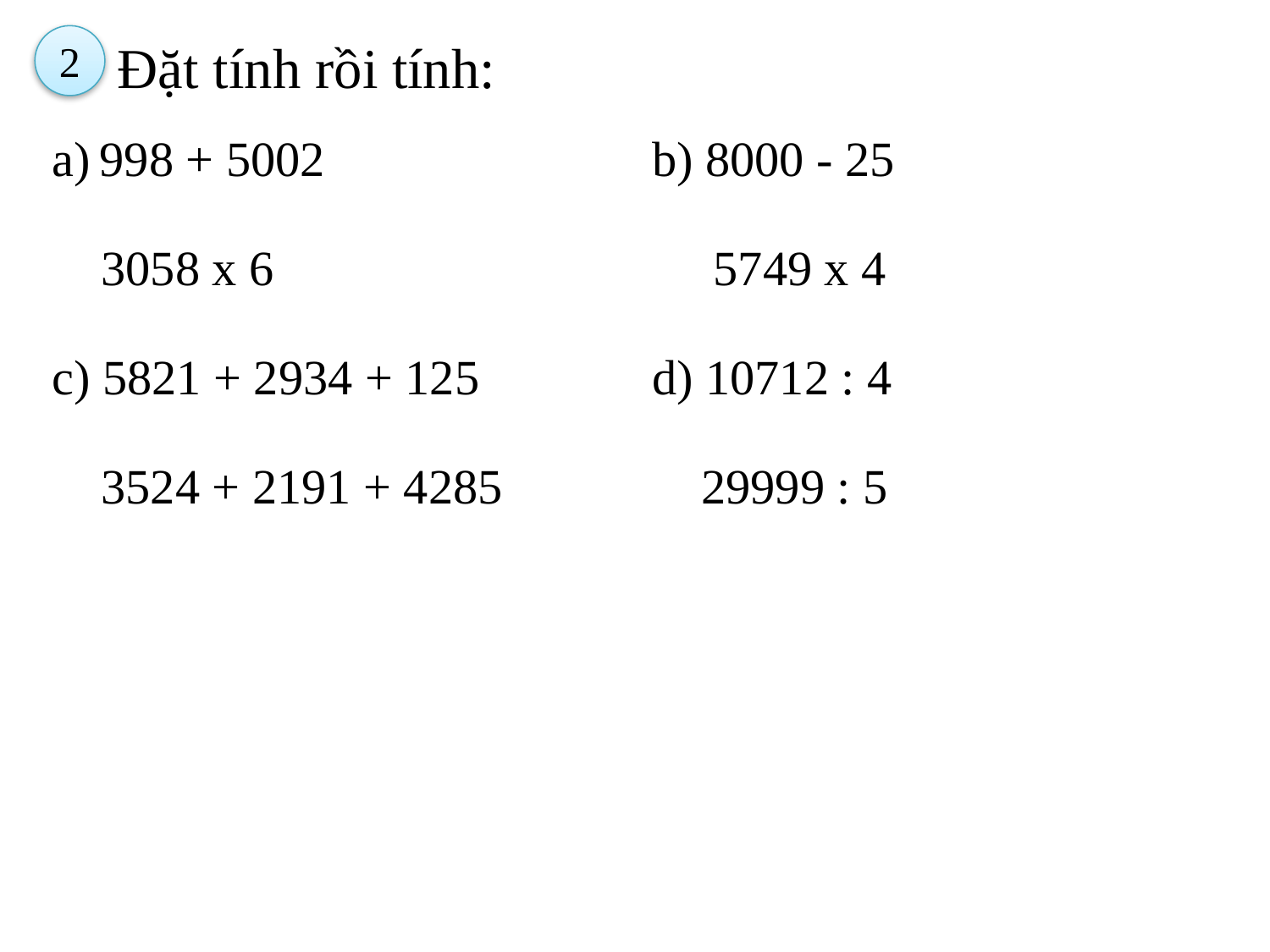

2
Đặt tính rồi tính:
| 998 + 5002 3058 x 6 c) 5821 + 2934 + 125 3524 + 2191 + 4285 | b) 8000 - 25 5749 x 4 d) 10712 : 4 29999 : 5 |
| --- | --- |